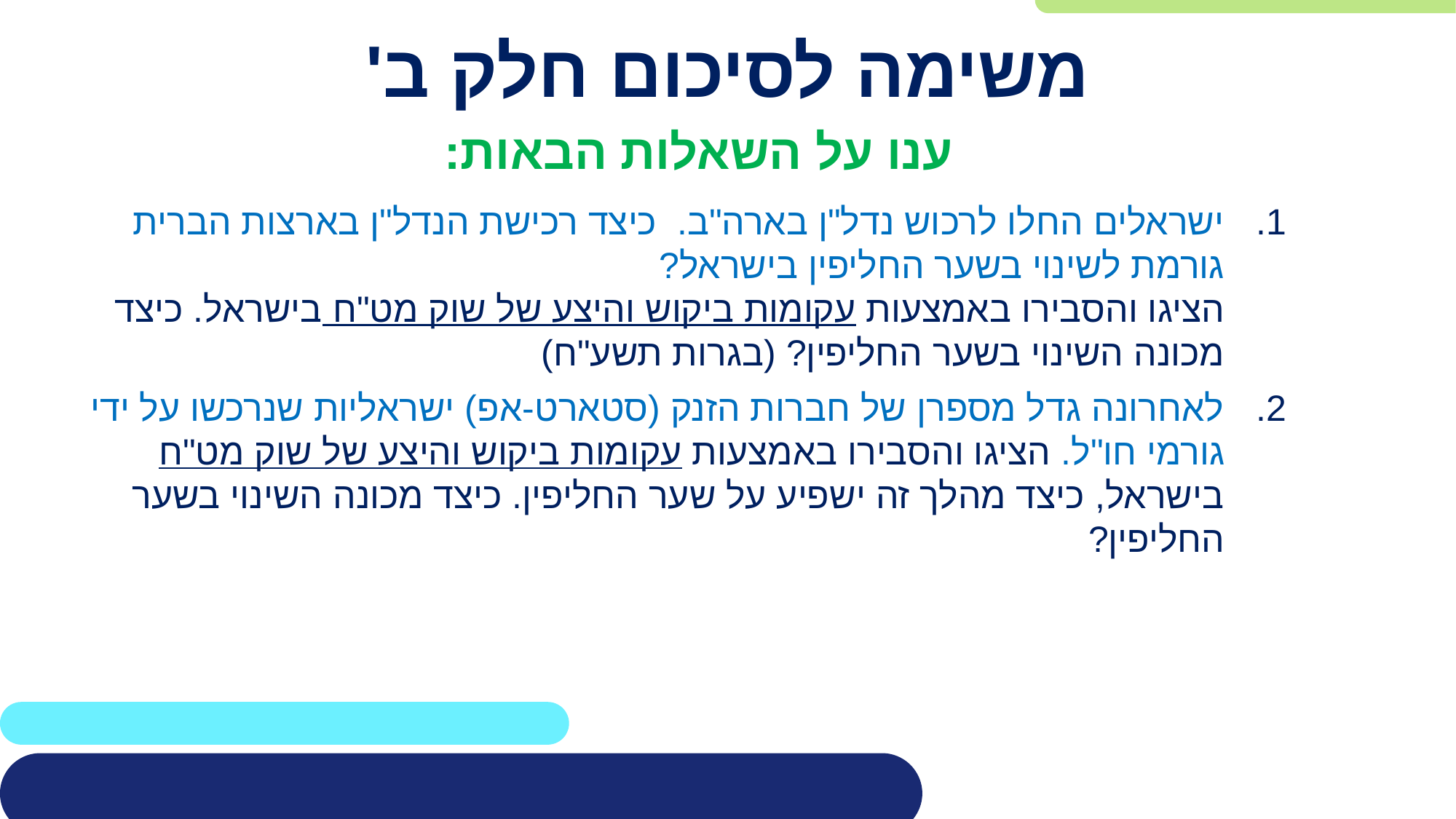

# משימה לסיכום חלק ב'
         ענו על השאלות הבאות:
ישראלים החלו לרכוש נדל"ן בארה"ב.  כיצד רכישת הנדל"ן בארצות הברית גורמת לשינוי בשער החליפין בישראל?
הציגו והסבירו באמצעות עקומות ביקוש והיצע של שוק מט"ח בישראל. כיצד מכונה השינוי בשער החליפין? (בגרות תשע"ח)
לאחרונה גדל מספרן של חברות הזנק (סטארט-אפ) ישראליות שנרכשו על ידי גורמי חו"ל. הציגו והסבירו באמצעות עקומות ביקוש והיצע של שוק מט"ח בישראל, כיצד מהלך זה ישפיע על שער החליפין. כיצד מכונה השינוי בשער החליפין?